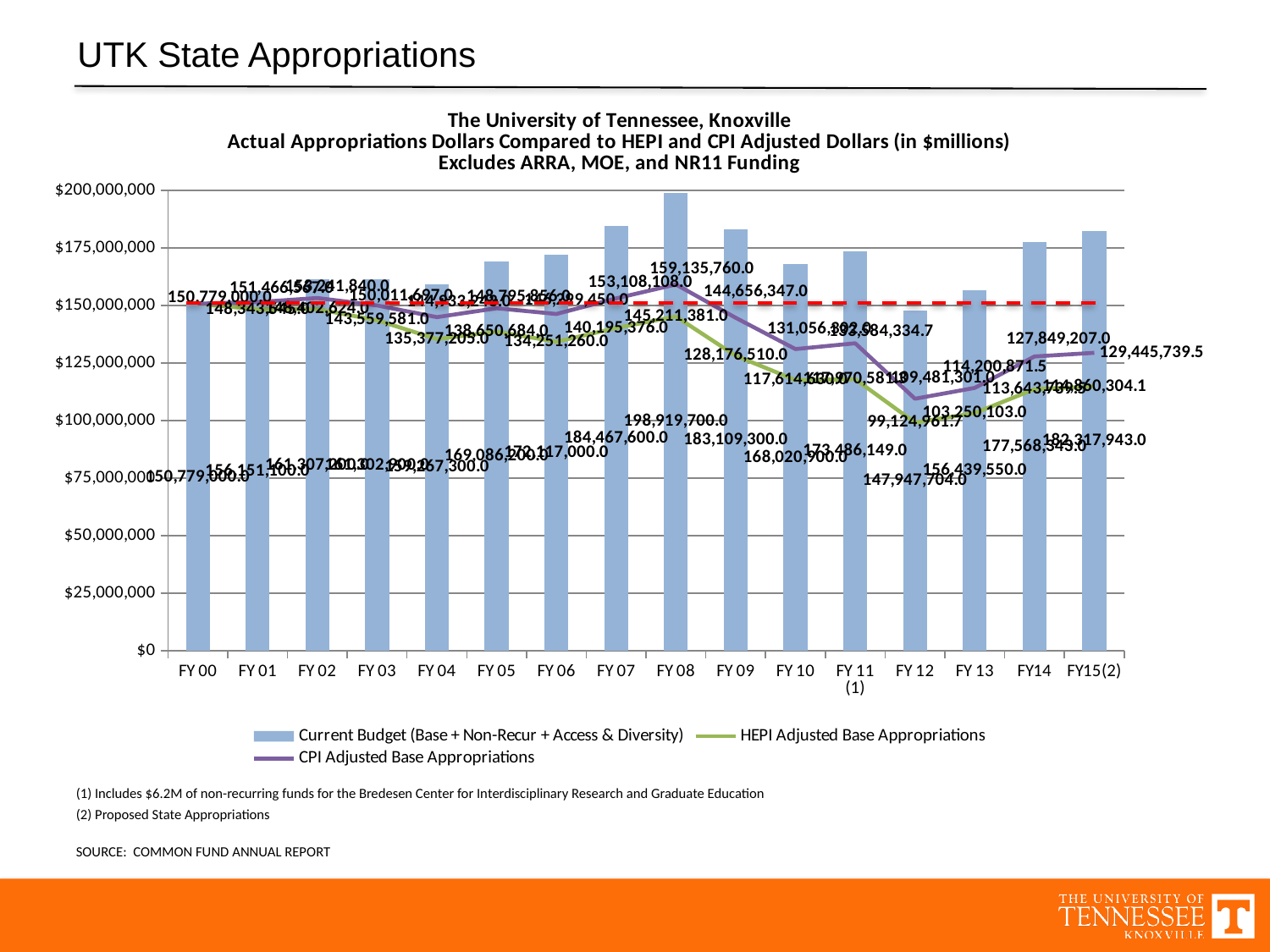

UTK State Appropriations

### Chart: The University of Tennessee, Knoxville
Actual Appropriations Dollars Compared to HEPI and CPI Adjusted Dollars (in $millions)
Excludes ARRA, MOE, and NR11 Funding

| Category | Current Budget (Base + Non-Recur + Access & Diversity) | HEPI Adjusted Base Appropriations | CPI Adjusted Base Appropriations |
|---|---|---|---|
| FY 00 | 150779000.0 | 150779000.0 | 150779000.0 |
| FY 01 | 156151100.0 | 148343545.0 | 151466567.0 |
| FY 02 | 161307200.0 | 148402624.0 | 153241840.0 |
| FY 03 | 161302900.0 | 143559581.0 | 150011697.0 |
| FY 04 | 159267300.0 | 135377205.0 | 144933243.0 |
| FY 05 | 169086200.0 | 138650684.0 | 148795856.0 |
| FY 06 | 172117000.0 | 134251260.0 | 146299450.0 |
| FY 07 | 184467600.0 | 140195376.0 | 153108108.0 |
| FY 08 | 198919700.0 | 145211381.0 | 159135760.0 |
| FY 09 | 183109300.0 | 128176510.0 | 144656347.0 |
| FY 10 | 168020900.0 | 117614630.0 | 131056302.0 |
| FY 11 (1) | 173486149.0 | 117970581.32 | 133584334.73 |
| FY 12 | 147947704.0 | 99124961.68 | 109481300.96 |
| FY 13 | 156439550.0 | 103250103.0 | 114200871.5 |
| FY14 | 177568343.0 | 113643739.52 | 127849206.96 |
| FY15(2) | 182317943.0 | 114860304.09 | 129445739.53 |
| (1) Includes $6.2M of non-recurring funds for the Bredesen Center for Interdisciplinary Research and Graduate Education |  |  |  |  |  |  |  |  |  |  |  |  |
| --- | --- | --- | --- | --- | --- | --- | --- | --- | --- | --- | --- | --- |
| (2) Proposed State Appropriations |  |  |  |  |  |  |  |  |  |  |  |  |
|  |  |  |  |  |  |  |  |  |  |  |  |  |
| SOURCE: COMMON FUND ANNUAL REPORT |  |  |  |  |  |  |  |  |  |  |  |  |